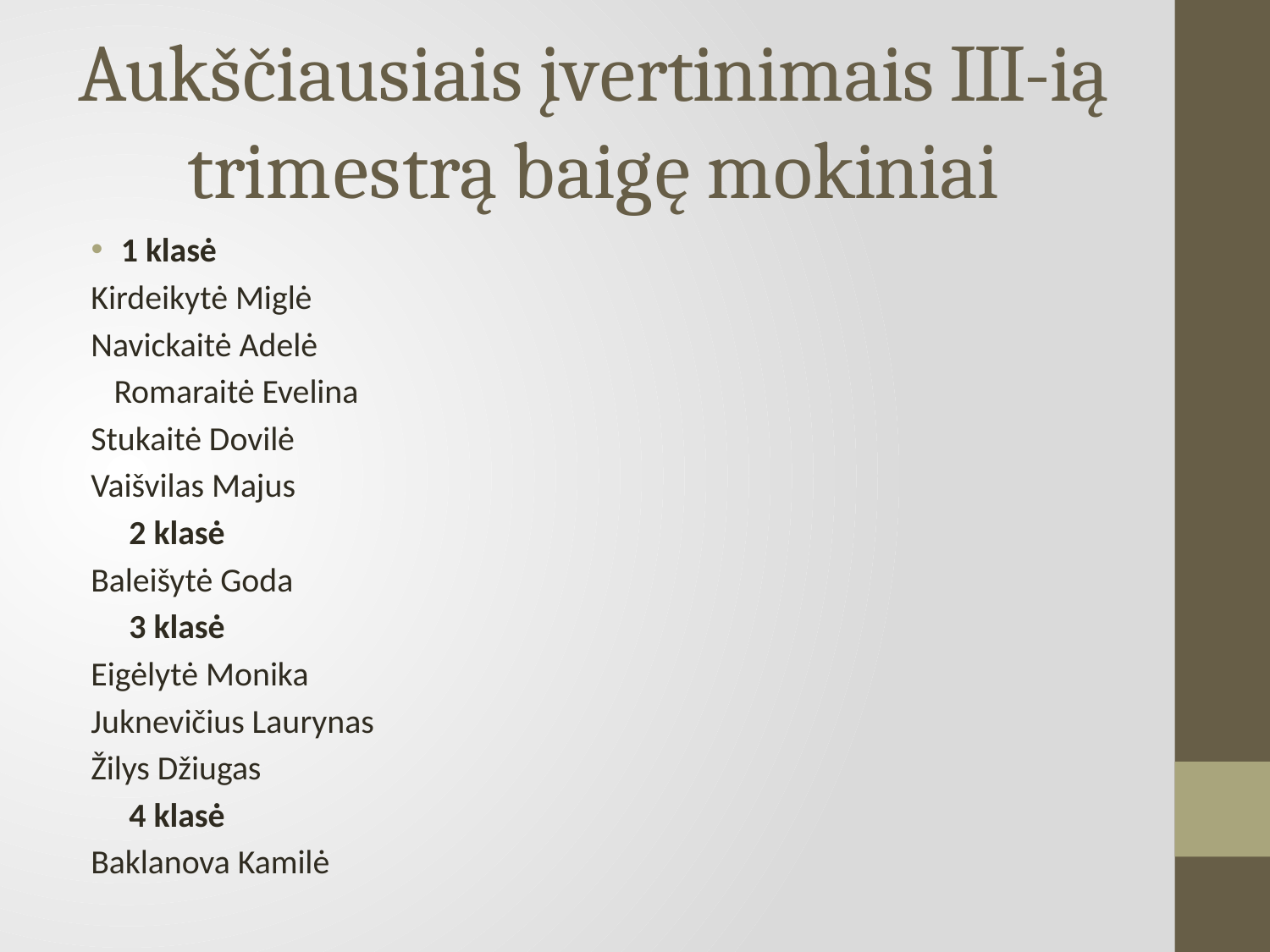

# Aukščiausiais įvertinimais III-ią trimestrą baigę mokiniai
1 klasė
Kirdeikytė Miglė
Navickaitė Adelė
   Romaraitė Evelina
Stukaitė Dovilė
Vaišvilas Majus
     2 klasė
Baleišytė Goda
     3 klasė
Eigėlytė Monika
Juknevičius Laurynas
Žilys Džiugas
     4 klasė
Baklanova Kamilė